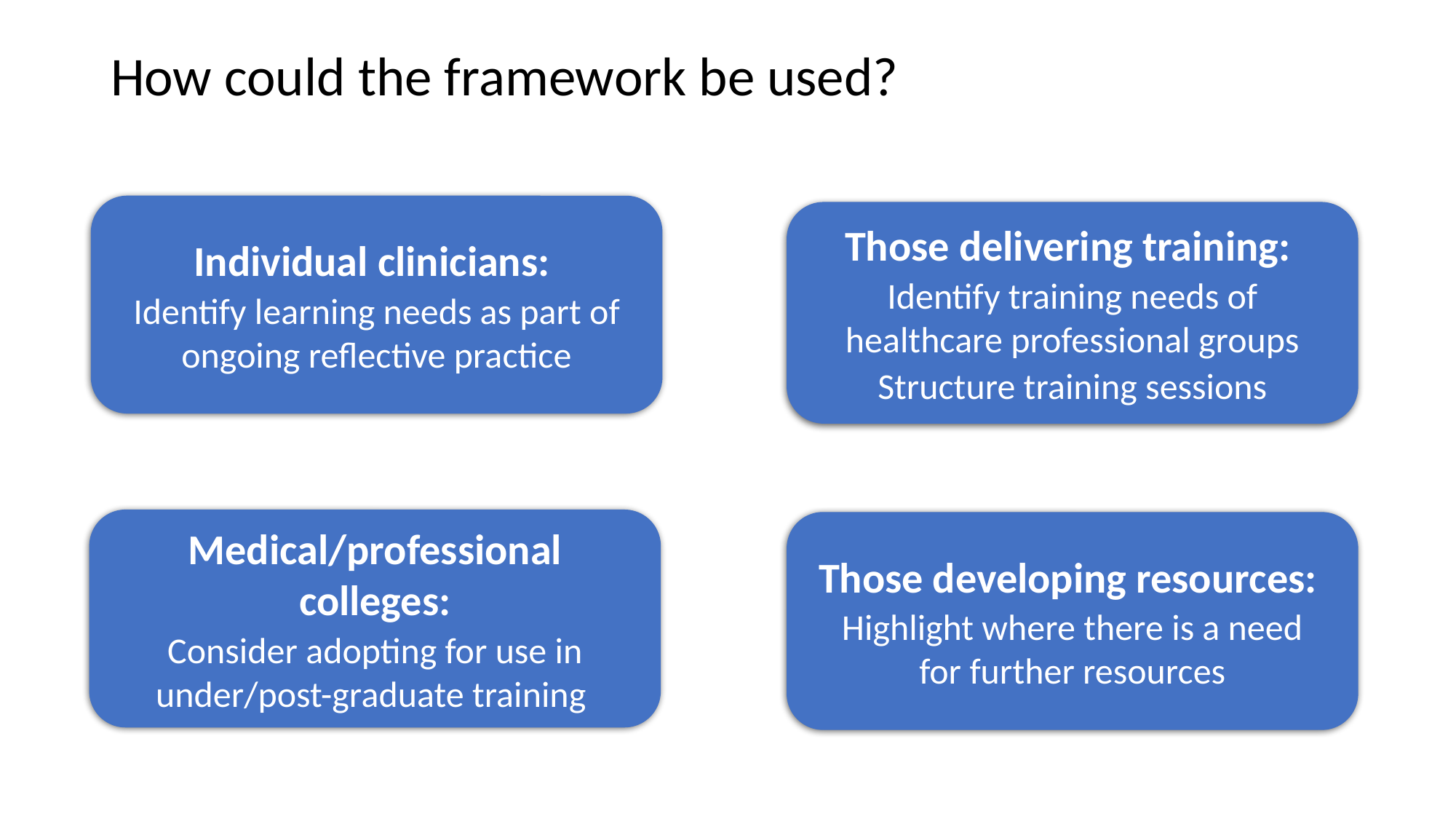

How could the framework be used?
Individual clinicians:
Identify learning needs as part of ongoing reflective practice​
Those delivering training: ​
Identify training needs of healthcare professional groups​
Structure training sessions​
Medical/professional colleges:
Consider adopting for use in under/post-graduate training
Those developing resources:
Highlight where there is a need for further resources